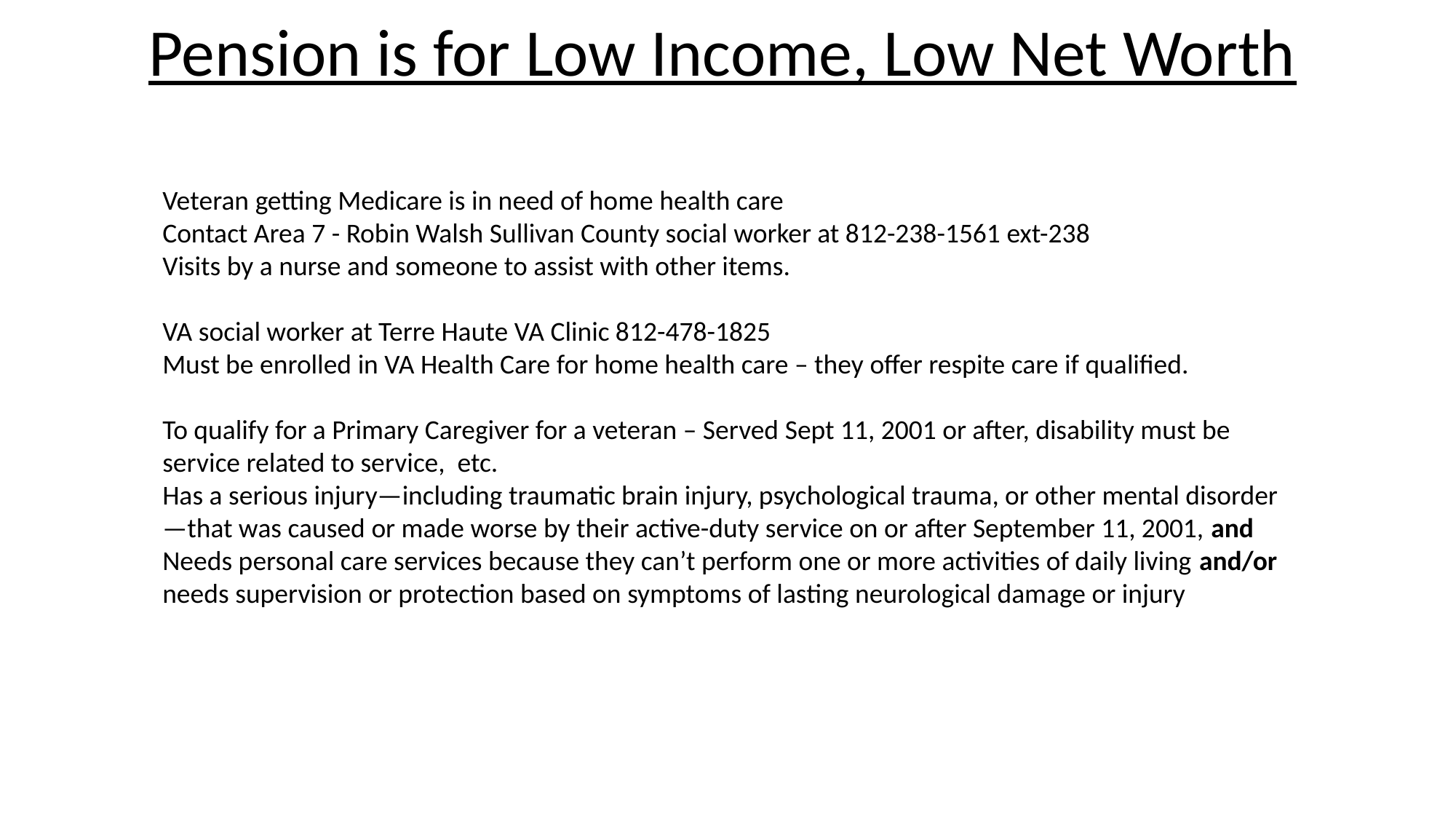

Pension is for Low Income, Low Net Worth
Veteran getting Medicare is in need of home health care
Contact Area 7 - Robin Walsh Sullivan County social worker at 812-238-1561 ext-238
Visits by a nurse and someone to assist with other items.

VA social worker at Terre Haute VA Clinic 812-478-1825
Must be enrolled in VA Health Care for home health care – they offer respite care if qualified.

To qualify for a Primary Caregiver for a veteran – Served Sept 11, 2001 or after, disability must be service related to service,  etc.
Has a serious injury—including traumatic brain injury, psychological trauma, or other mental disorder—that was caused or made worse by their active-duty service on or after September 11, 2001, and
Needs personal care services because they can’t perform one or more activities of daily living and/or needs supervision or protection based on symptoms of lasting neurological damage or injury